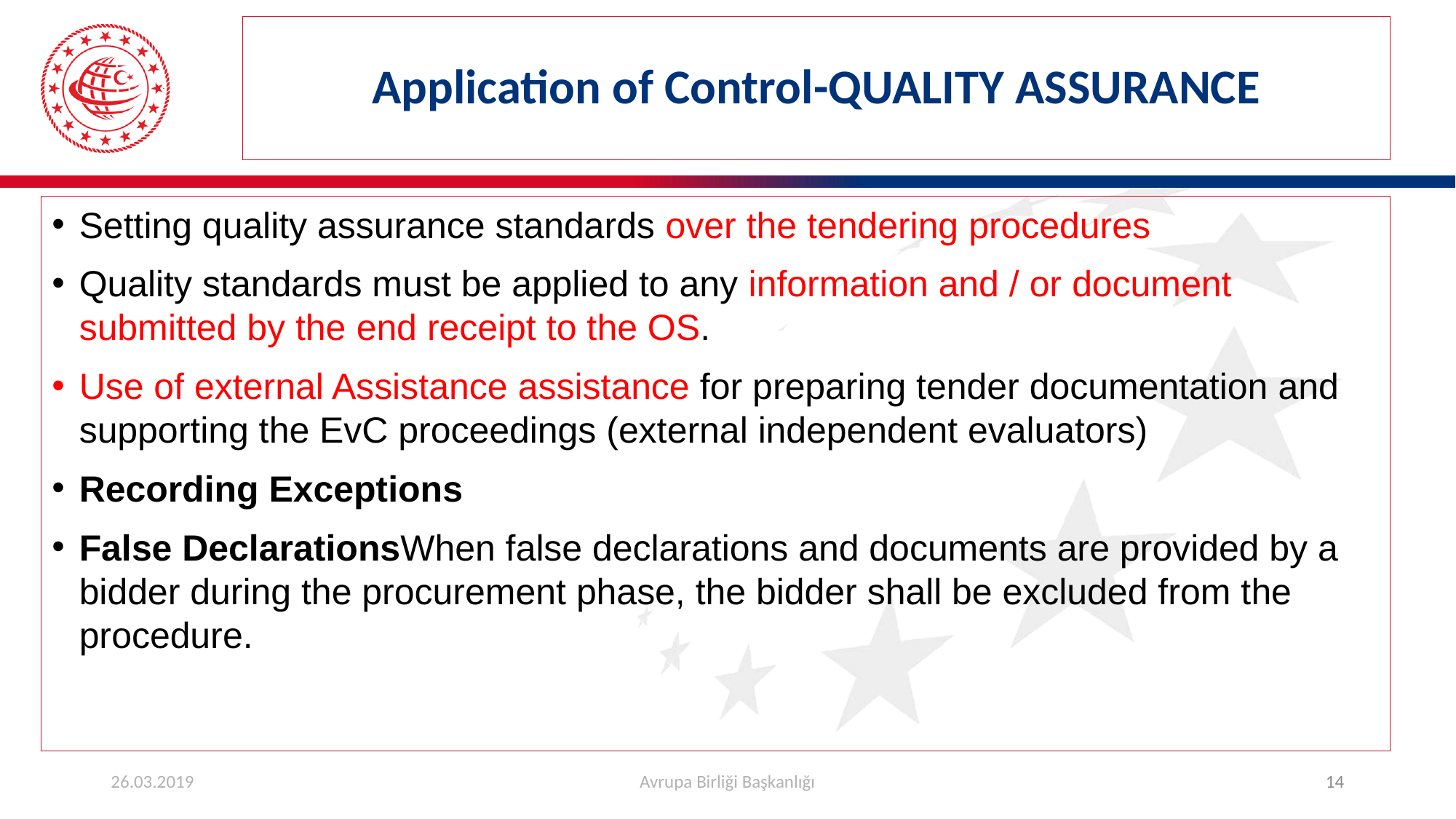

# Application of Control-QUALITY ASSURANCE
Setting quality assurance standards over the tendering procedures
Quality standards must be applied to any information and / or document submitted by the end receipt to the OS.
Use of external Assistance assistance for preparing tender documentation and supporting the EvC proceedings (external independent evaluators)
Recording Exceptions
False DeclarationsWhen false declarations and documents are provided by a bidder during the procurement phase, the bidder shall be excluded from the procedure.

26.03.2019
Avrupa Birliği Başkanlığı
14